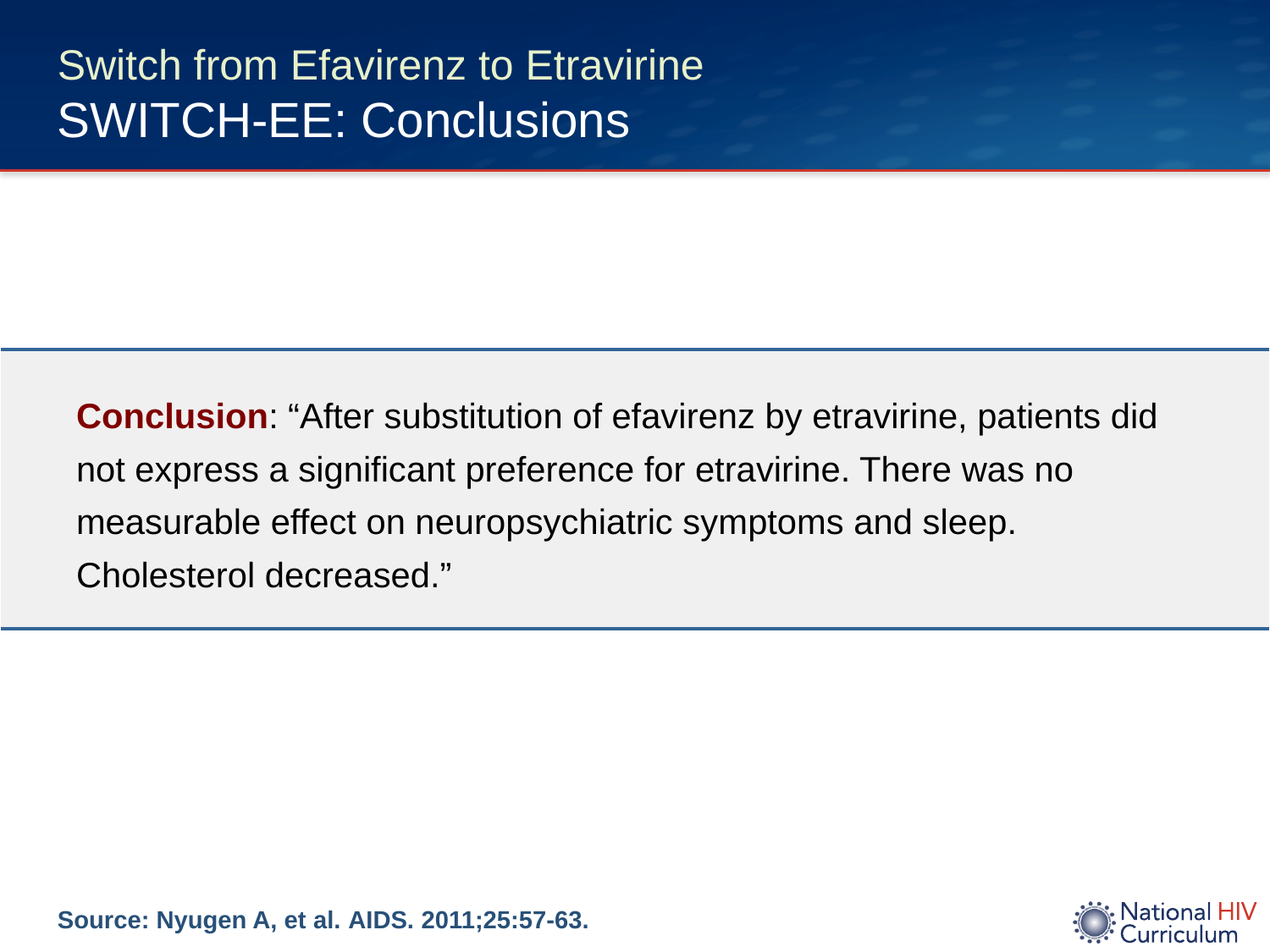

# Switch from Efavirenz to Etravirine SWITCH-EE: Conclusions
| Conclusion: “After substitution of efavirenz by etravirine, patients did not express a significant preference for etravirine. There was no measurable effect on neuropsychiatric symptoms and sleep. Cholesterol decreased.” |
| --- |
Source: Nyugen A, et al. AIDS. 2011;25:57-63.